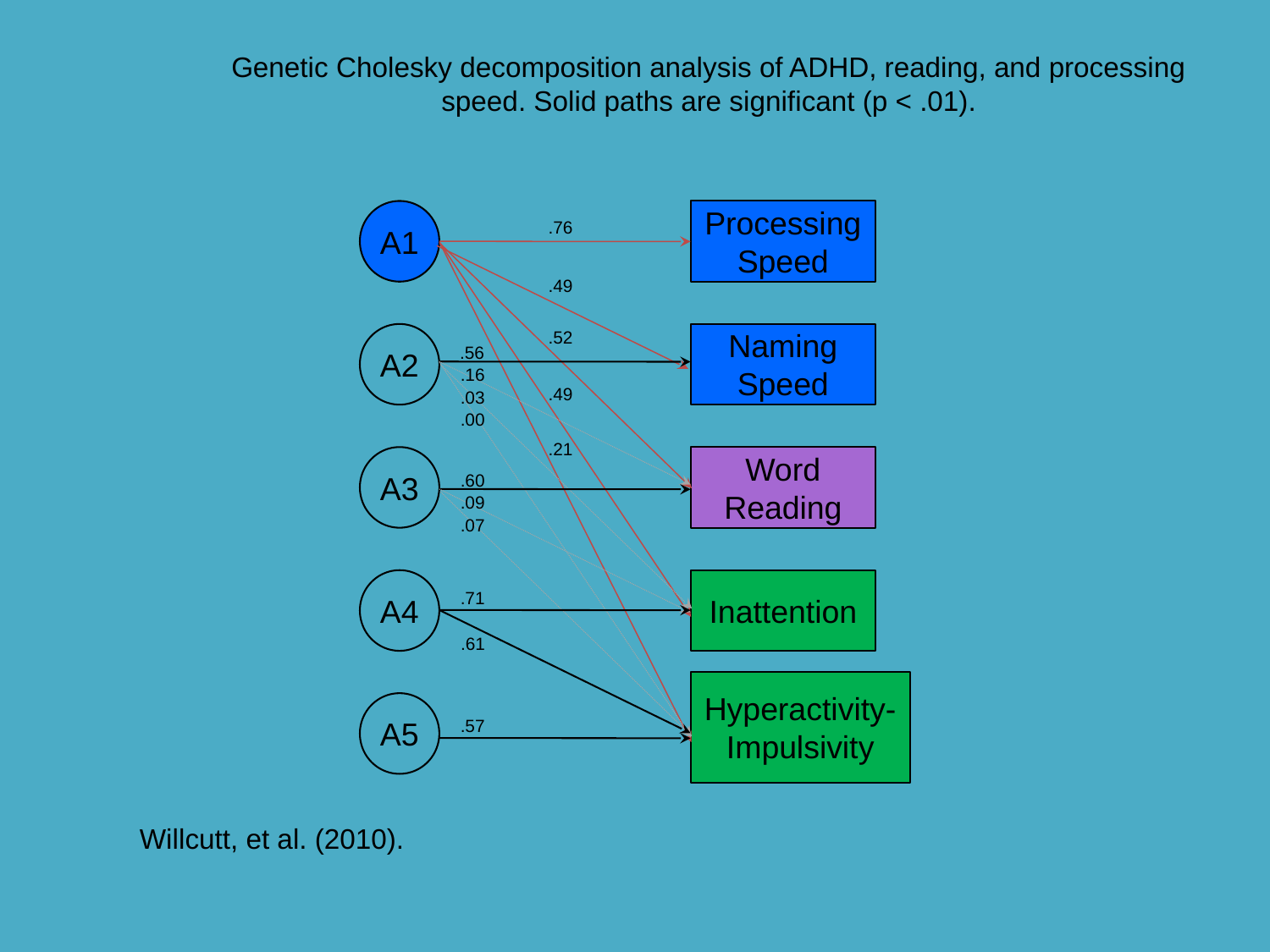

Genetic Cholesky decomposition analysis of ADHD, reading, and processing speed. Solid paths are significant (p < .01).
A1
Processing Speed
Naming Speed
Word Reading
Inattention
Hyperactivity-Impulsivity
.76
.49
.52
A2
.56
.16
.49
.03
.00
.21
A3
.60
.09
.07
A4
.71
.61
A5
.57
Willcutt, et al. (2010).